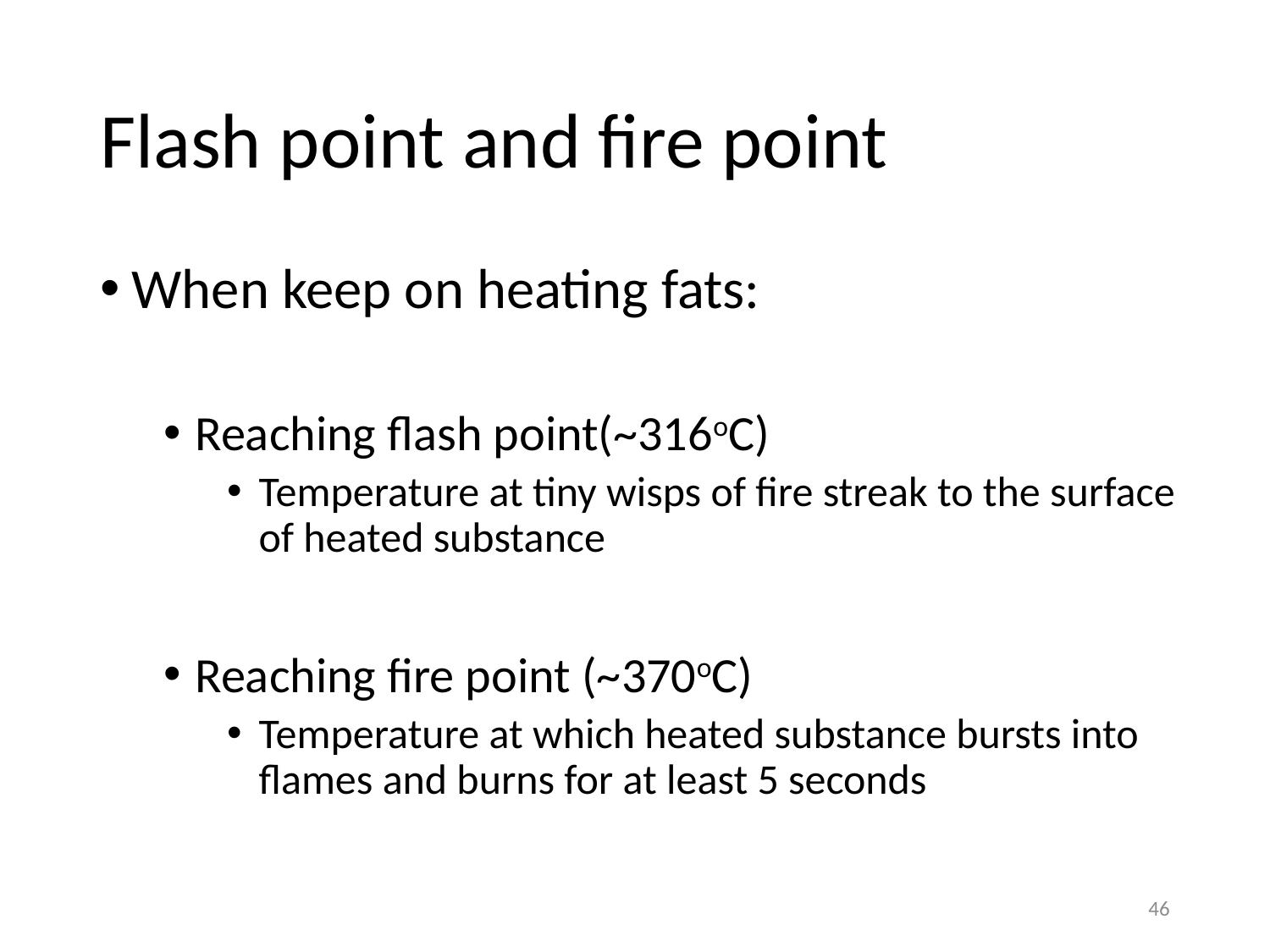

# Flash point and fire point
When keep on heating fats:

Reaching flash point(~316oC)
Temperature at tiny wisps of fire streak to the surface of heated substance

Reaching fire point (~370oC)
Temperature at which heated substance bursts into flames and burns for at least 5 seconds
46